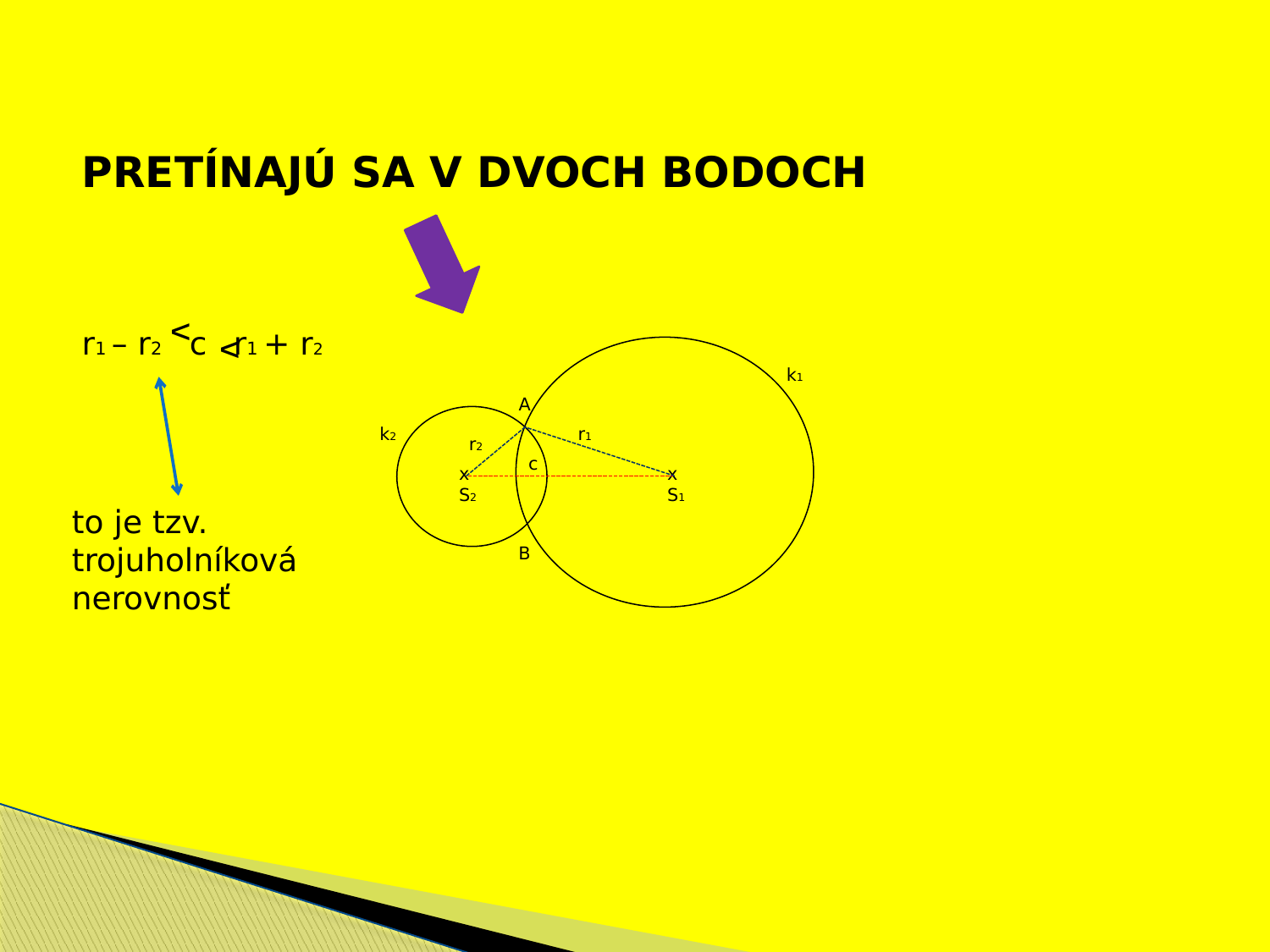

PRETÍNAJÚ SA V DVOCH BODOCH

              v
r1 – r2     c    r1 + r2

k1
A

k2
r1
r2
c
x
S2
x
S1
  v
to je tzv. trojuholníková nerovnosť

B